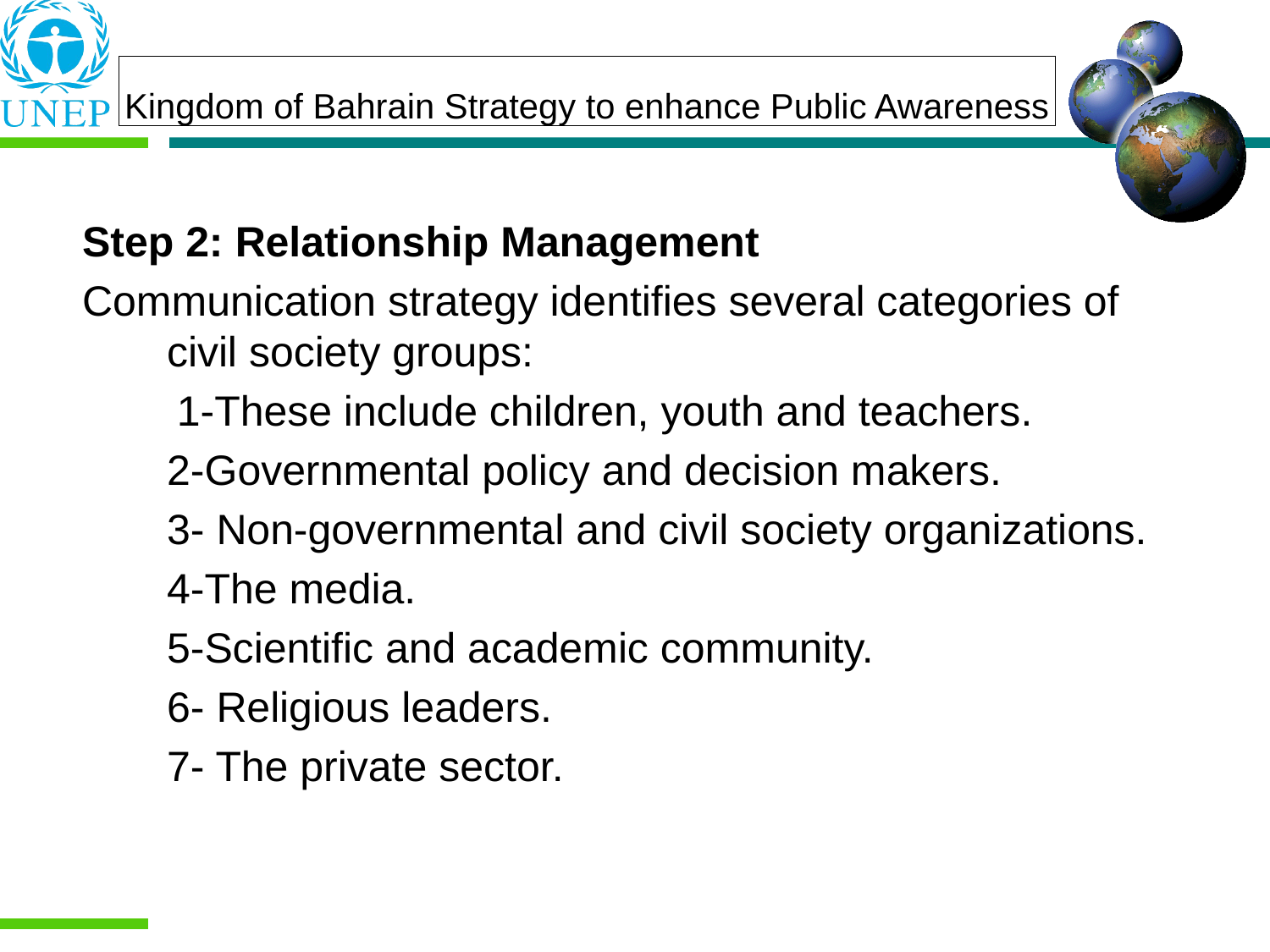

Kingdom of Bahrain Strategy to enhance Public Awareness
Step 2: Relationship Management
Communication strategy identifies several categories of  civil society groups:
        1-These include children, youth and teachers.
	2-Governmental policy and decision makers.
	3- Non-governmental and civil society organizations.
	4-The media.
	5-Scientific and academic community.
	6- Religious leaders.
	7- The private sector.